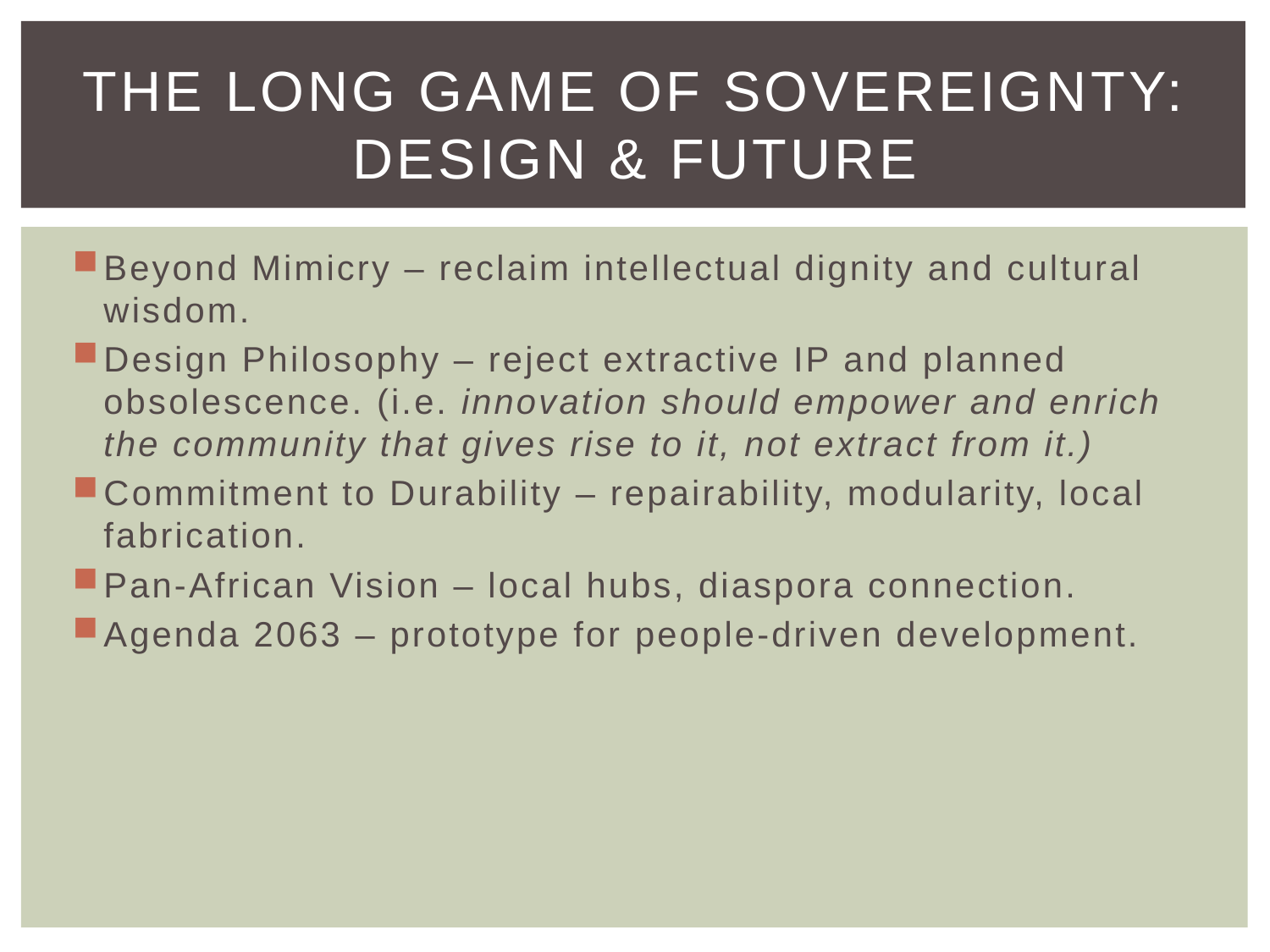

# The Long Game of Sovereignty: Design & Future
Beyond Mimicry – reclaim intellectual dignity and cultural wisdom.
Design Philosophy – reject extractive IP and planned obsolescence. (i.e. innovation should empower and enrich the community that gives rise to it, not extract from it.)
Commitment to Durability – repairability, modularity, local fabrication.
Pan-African Vision – local hubs, diaspora connection.
Agenda 2063 – prototype for people-driven development.